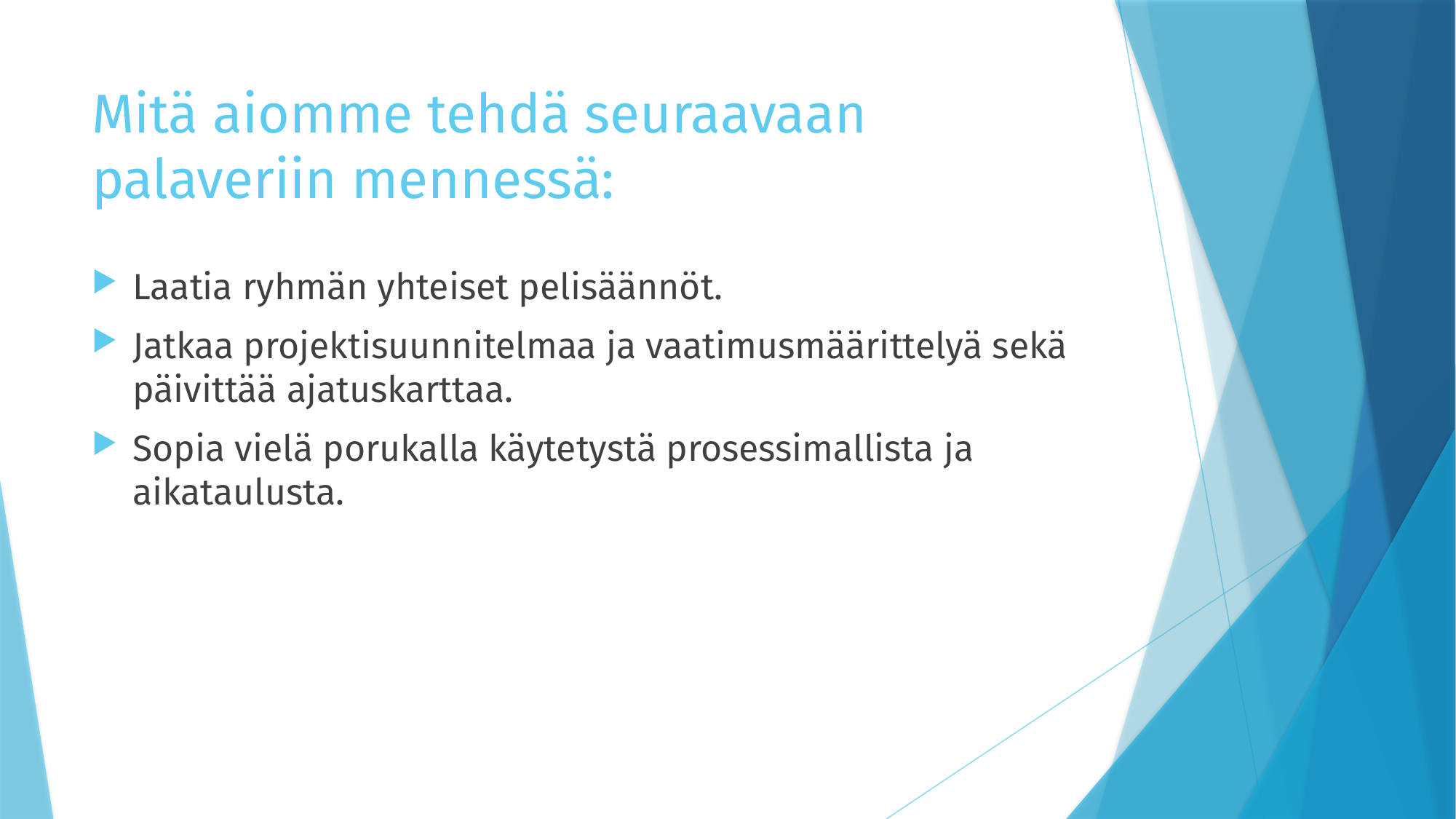

# Mitä aiomme tehdä seuraavaan palaveriin mennessä:
Laatia ryhmän yhteiset pelisäännöt.
Jatkaa projektisuunnitelmaa ja vaatimusmäärittelyä sekä päivittää ajatuskarttaa.
Sopia vielä porukalla käytetystä prosessimallista ja aikataulusta.